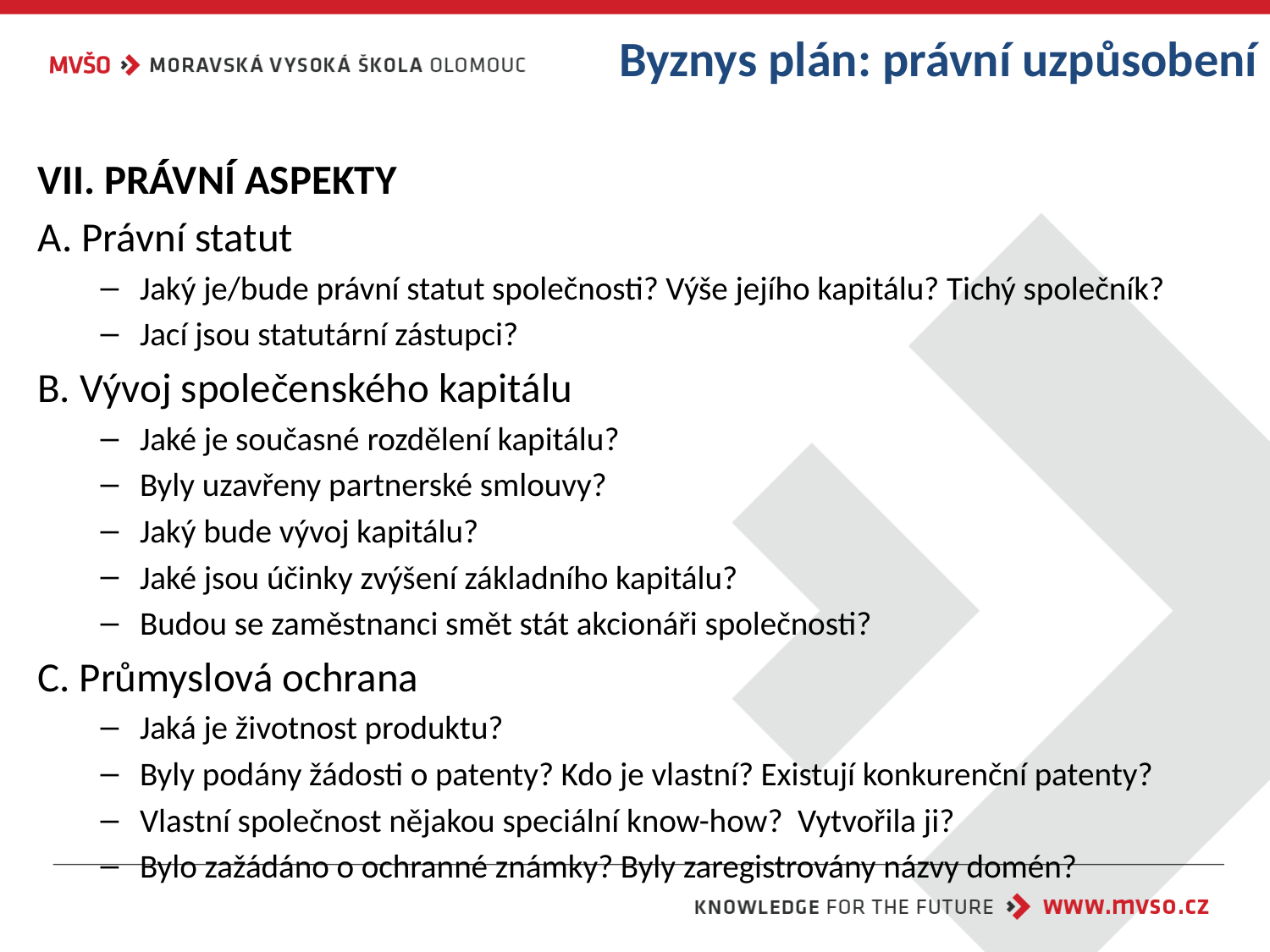

# Byznys plán: právní uzpůsobení
VII. PRÁVNÍ ASPEKTY
A. Právní statut
Jaký je/bude právní statut společnosti? Výše jejího kapitálu? Tichý společník?
Jací jsou statutární zástupci?
B. Vývoj společenského kapitálu
Jaké je současné rozdělení kapitálu?
Byly uzavřeny partnerské smlouvy?
Jaký bude vývoj kapitálu?
Jaké jsou účinky zvýšení základního kapitálu?
Budou se zaměstnanci smět stát akcionáři společnosti?
C. Průmyslová ochrana
Jaká je životnost produktu?
Byly podány žádosti o patenty? Kdo je vlastní? Existují konkurenční patenty?
Vlastní společnost nějakou speciální know-how?  Vytvořila ji?
Bylo zažádáno o ochranné známky? Byly zaregistrovány názvy domén?